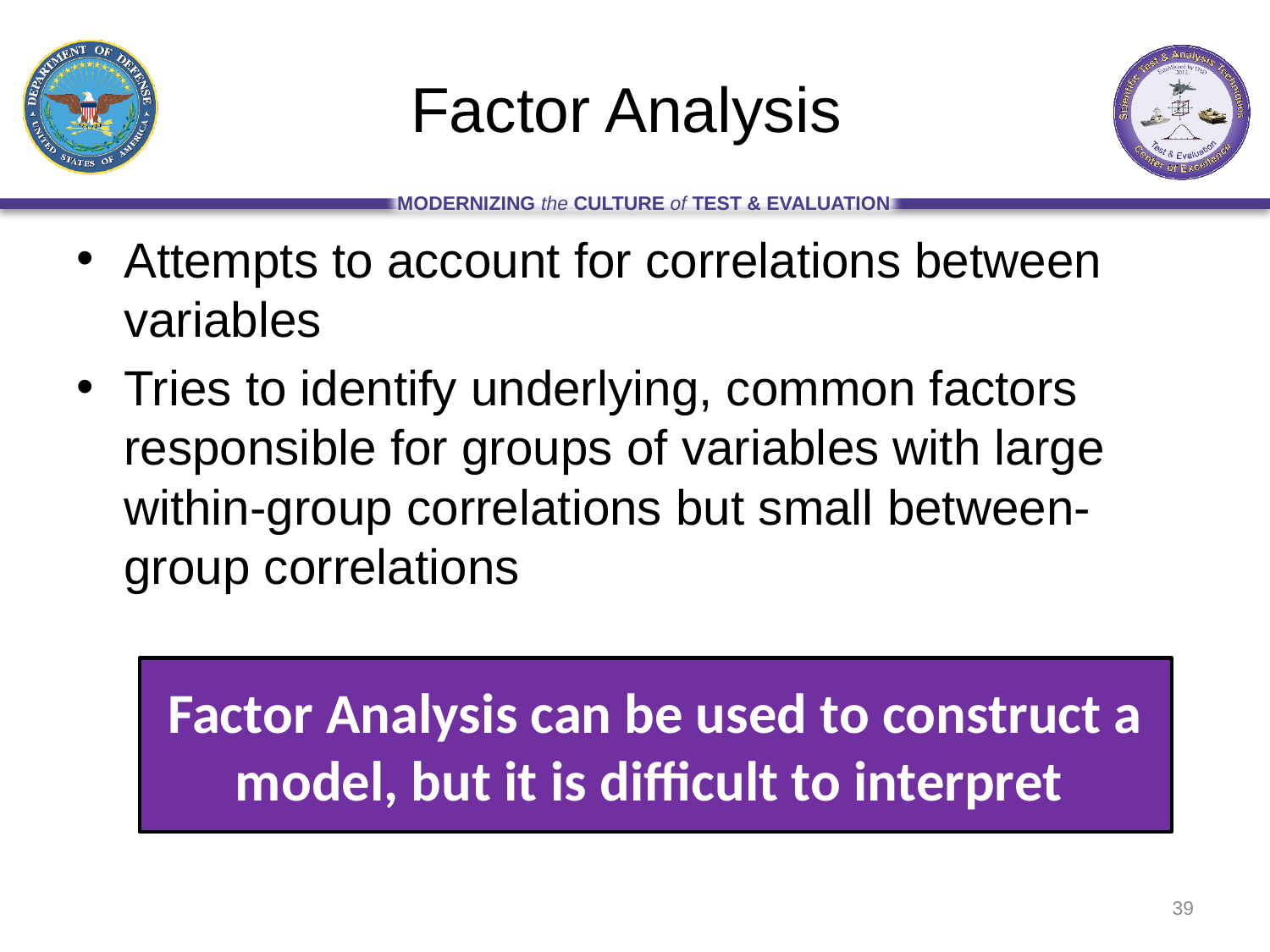

# Factor Analysis
Attempts to account for correlations between variables
Tries to identify underlying, common factors responsible for groups of variables with large within-group correlations but small between-group correlations

Factor Analysis can be used to construct a model, but it is difficult to interpret

39